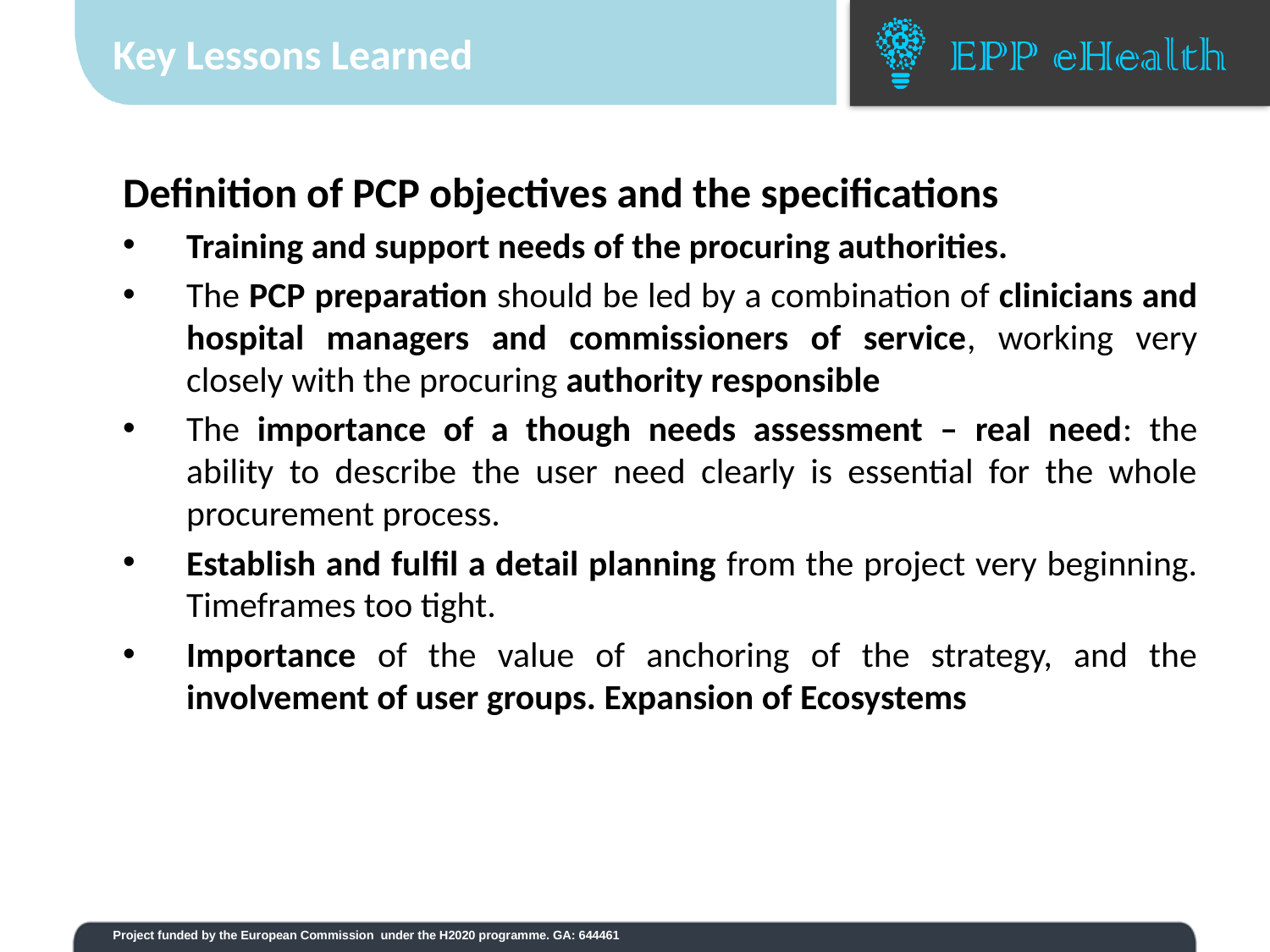

# Key Lessons Learned
Definition of PCP objectives and the specifications
Training and support needs of the procuring authorities.
The PCP preparation should be led by a combination of clinicians and hospital managers and commissioners of service, working very closely with the procuring authority responsible
The importance of a though needs assessment – real need: the ability to describe the user need clearly is essential for the whole procurement process.
Establish and fulfil a detail planning from the project very beginning. Timeframes too tight.
Importance of the value of anchoring of the strategy, and the involvement of user groups. Expansion of Ecosystems